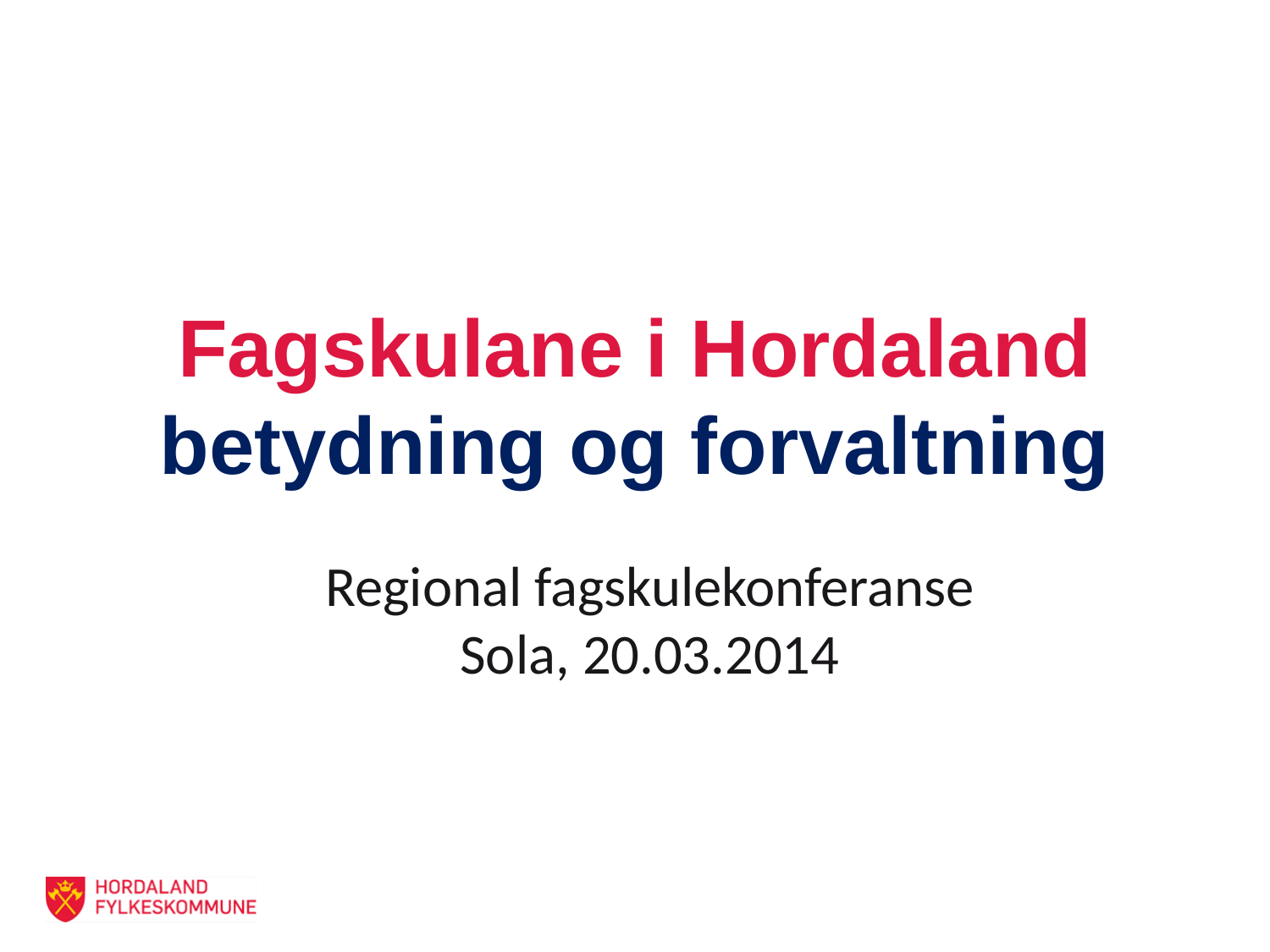

# Fagskulane i Hordaland betydning og forvaltning

Regional fagskulekonferanse
Sola, 20.03.2014